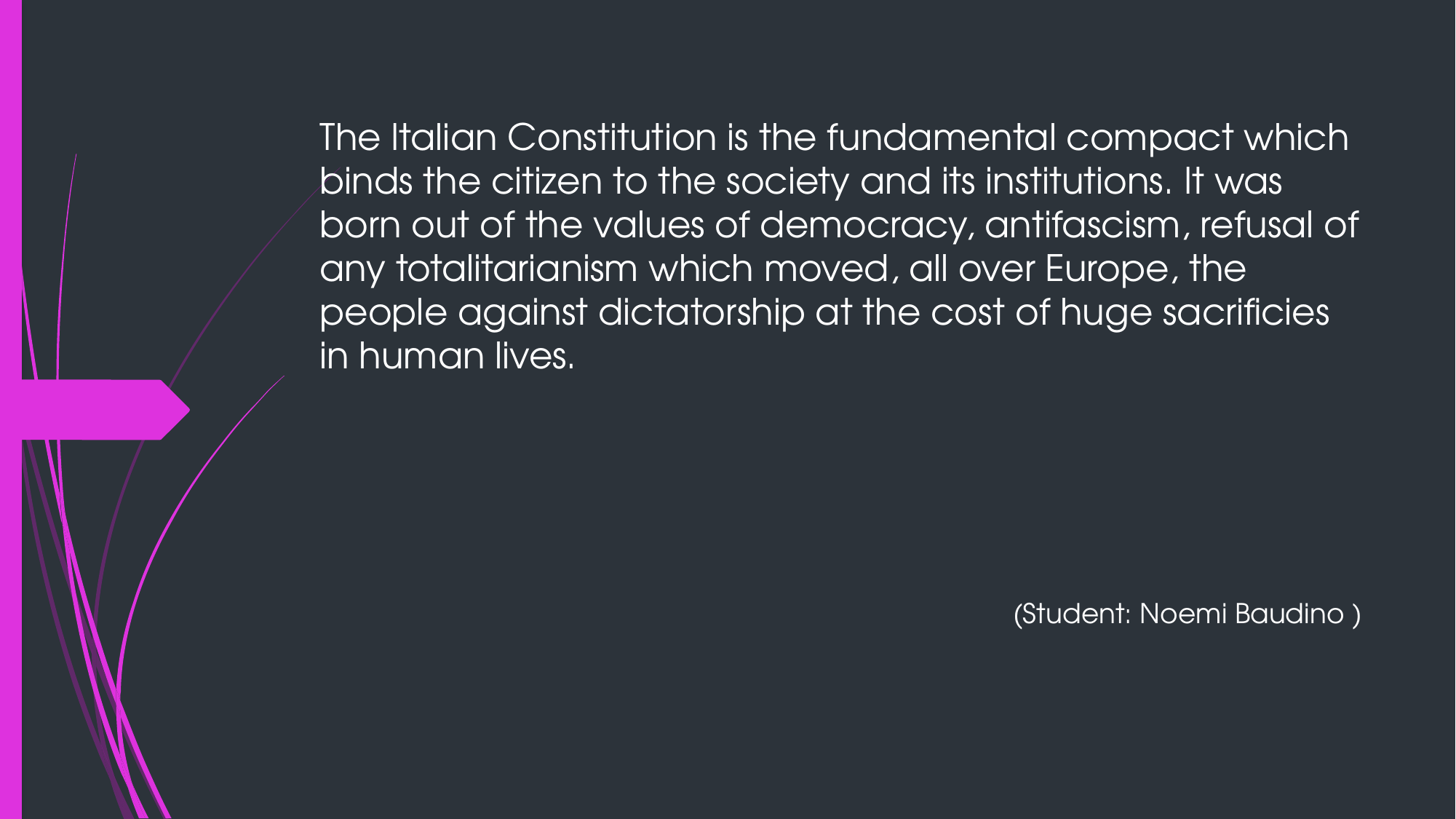

# The Italian Constitution is the fundamental compact which binds the citizen to the society and its institutions. It was born out of the values of democracy, antifascism, refusal of any totalitarianism which moved, all over Europe, the people against dictatorship at the cost of huge sacrificies in human lives.
(Student: Noemi Baudino )